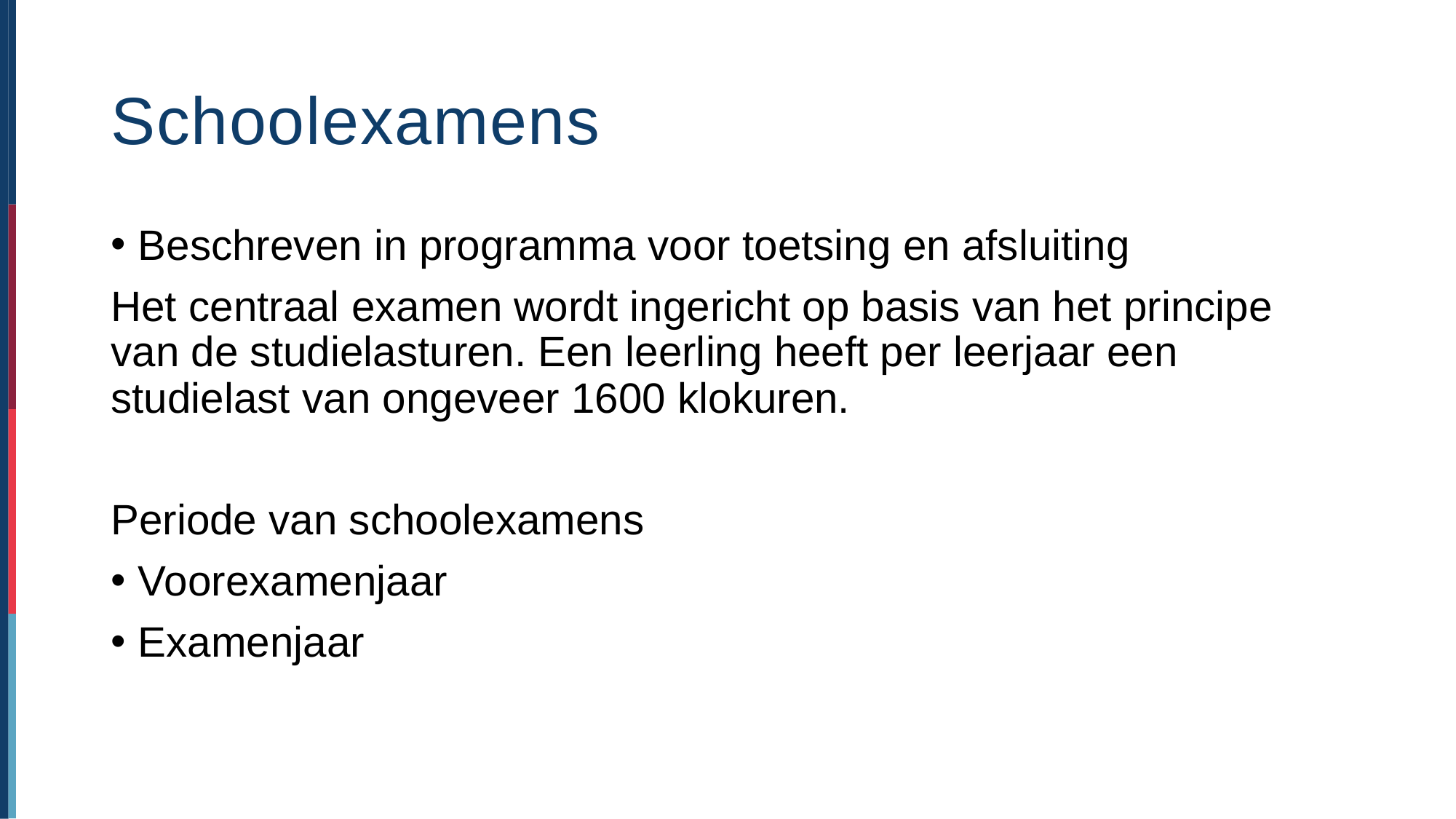

# Schoolexamens
Beschreven in programma voor toetsing en afsluiting
Het centraal examen wordt ingericht op basis van het principe van de studielasturen. Een leerling heeft per leerjaar een studielast van ongeveer 1600 klokuren.

Periode van schoolexamens
Voorexamenjaar
Examenjaar